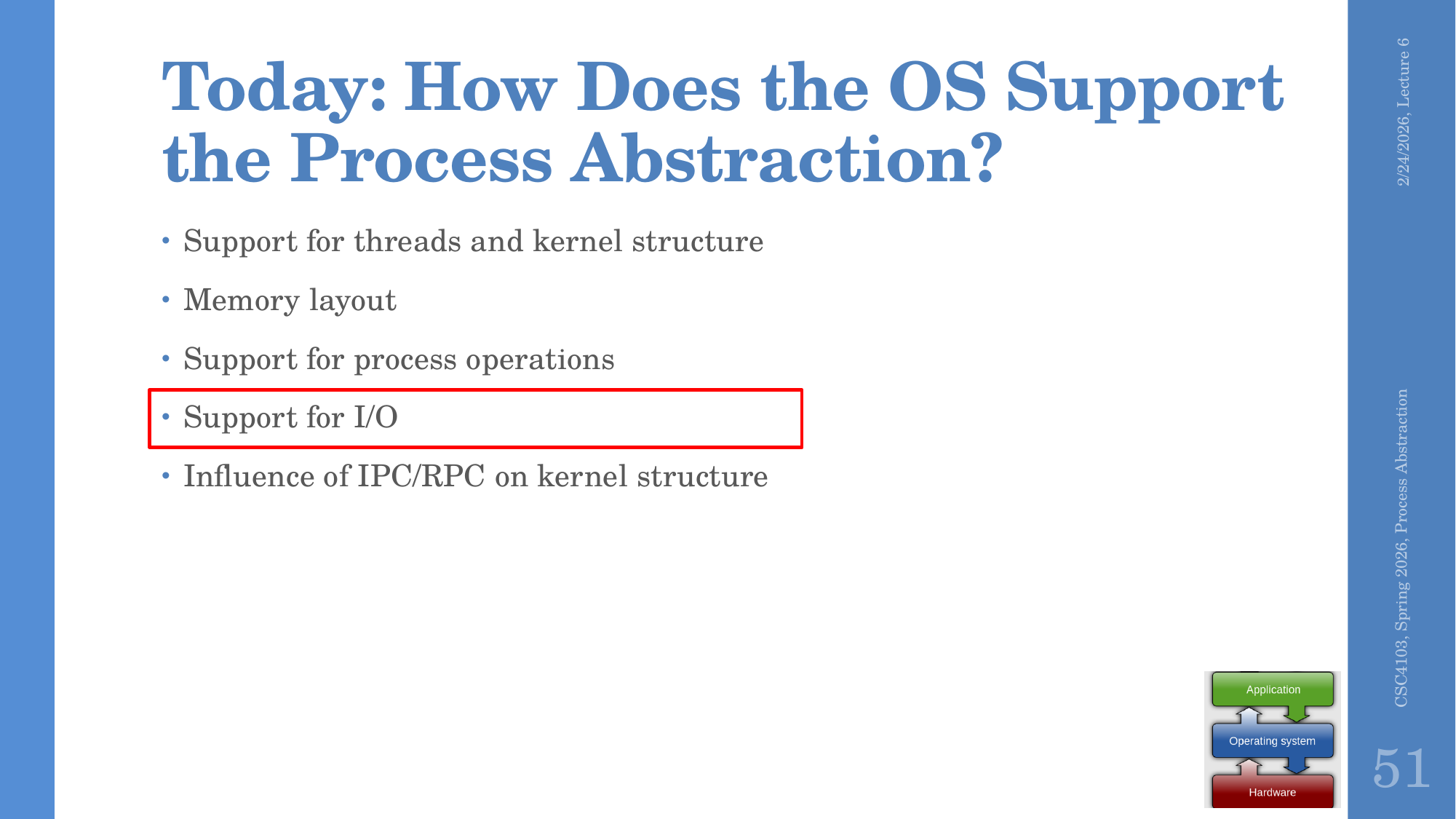

# Today: How Does the OS Support the Process Abstraction?
2/24/2026, Lecture 6
Support for threads and kernel structure
Memory layout
Support for process operations
Support for I/O
Influence of IPC/RPC on kernel structure

CSC4103, Spring 2026, Process Abstraction
51